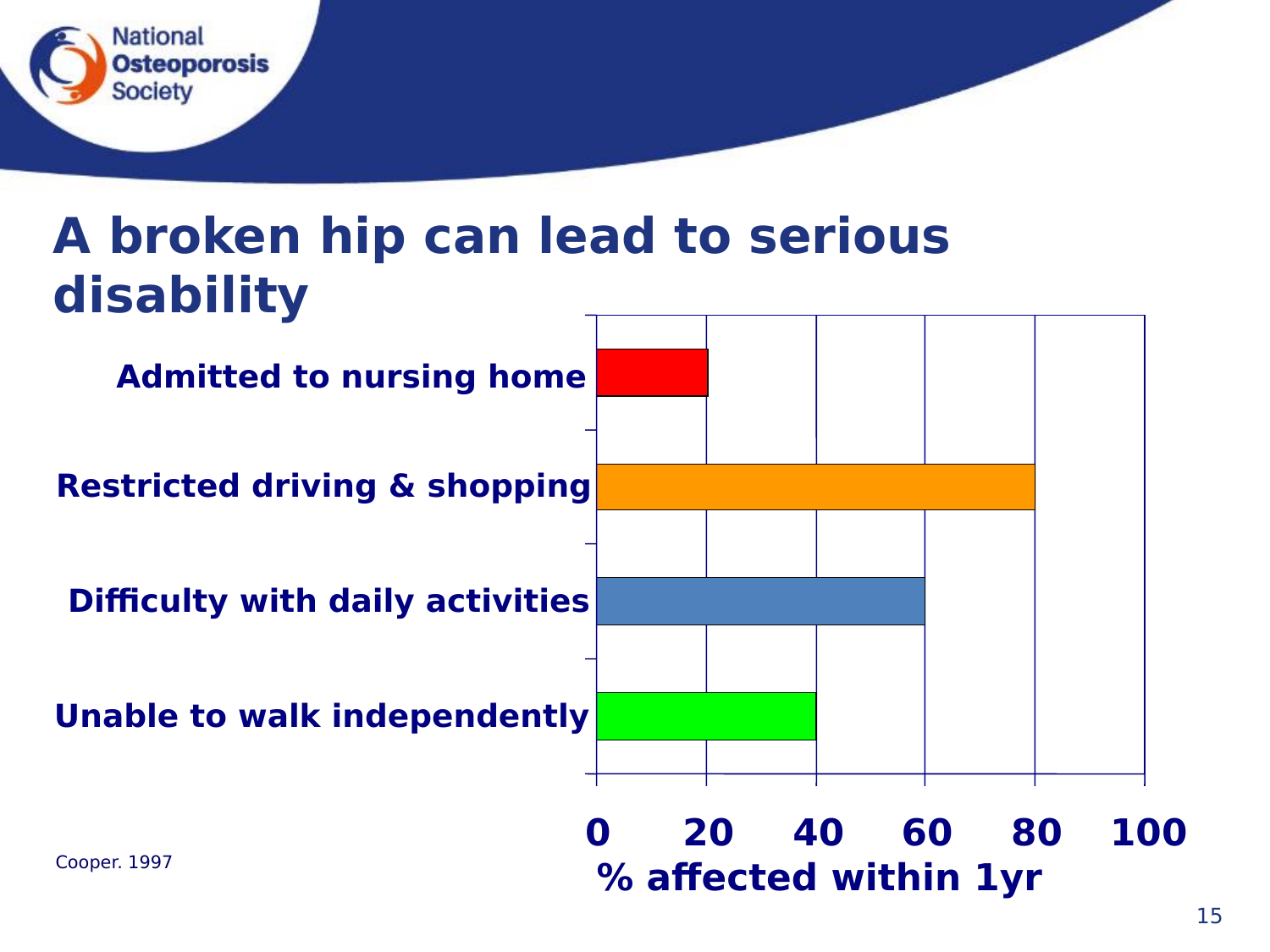

# A broken hip can lead to serious disability

0
20
40
60
80
100
% affected within 1yr

Admitted to nursing home
Restricted driving & shopping
Difficulty with daily activities
Unable to walk independently
Cooper. 1997
15